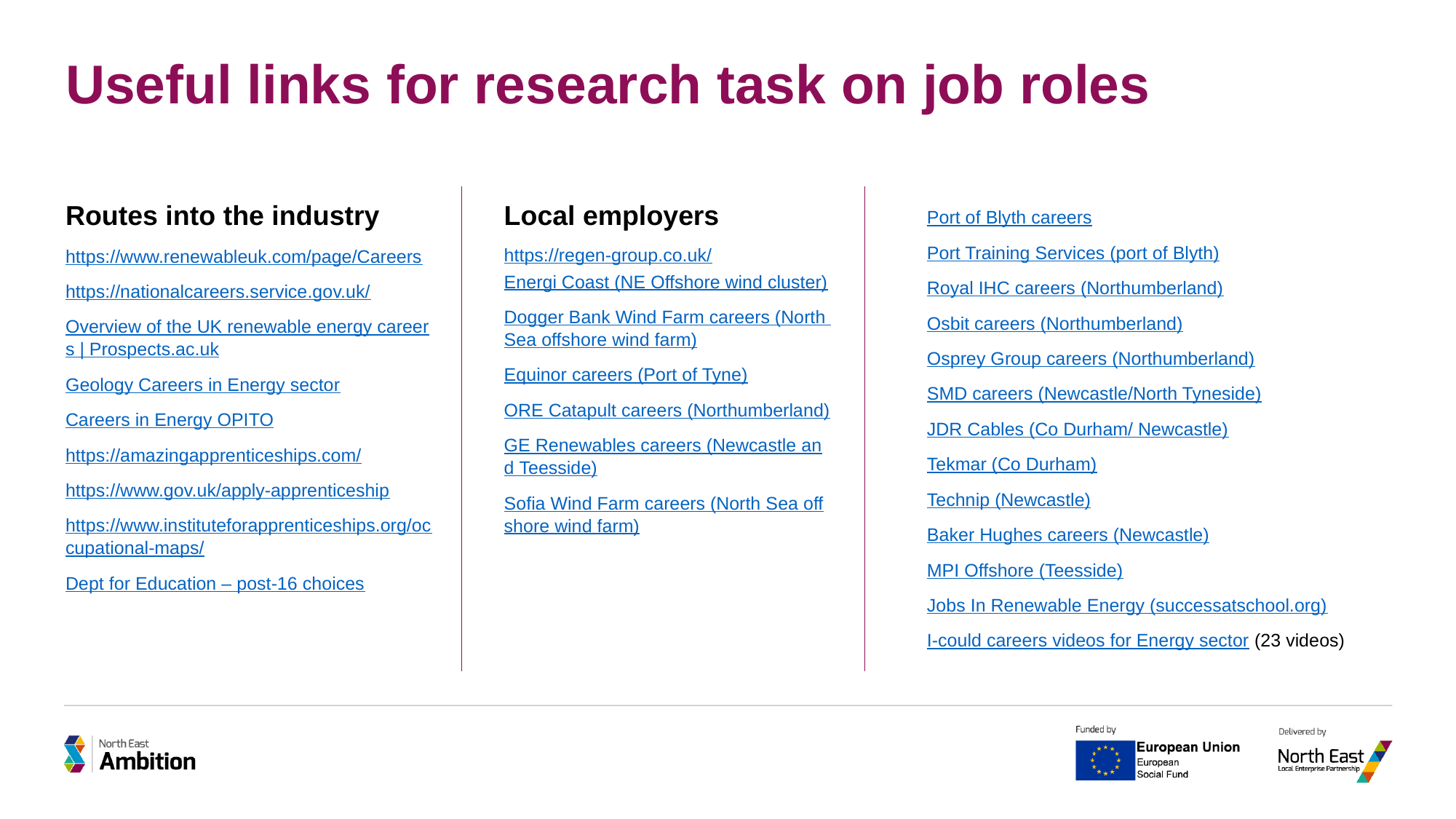

# Useful links for research task on job roles
Routes into the industry
https://www.renewableuk.com/page/Careers
https://nationalcareers.service.gov.uk/
Overview of the UK renewable energy careers | Prospects.ac.uk
Geology Careers in Energy sector
Careers in Energy OPITO
https://amazingapprenticeships.com/
https://www.gov.uk/apply-apprenticeship
https://www.instituteforapprenticeships.org/occupational-maps/
Dept for Education – post-16 choices
Local employers
https://regen-group.co.uk/
Energi Coast (NE Offshore wind cluster)
Dogger Bank Wind Farm careers (North Sea offshore wind farm)
Equinor careers (Port of Tyne)
ORE Catapult careers (Northumberland)
GE Renewables careers (Newcastle and Teesside)
Sofia Wind Farm careers (North Sea offshore wind farm)
Port of Blyth careers
Port Training Services (port of Blyth)
Royal IHC careers (Northumberland)
Osbit careers (Northumberland)
Osprey Group careers (Northumberland)
SMD careers (Newcastle/North Tyneside)
JDR Cables (Co Durham/ Newcastle)
Tekmar (Co Durham)
Technip (Newcastle)
Baker Hughes careers (Newcastle)
MPI Offshore (Teesside)
Jobs In Renewable Energy (successatschool.org)
I-could careers videos for Energy sector (23 videos)